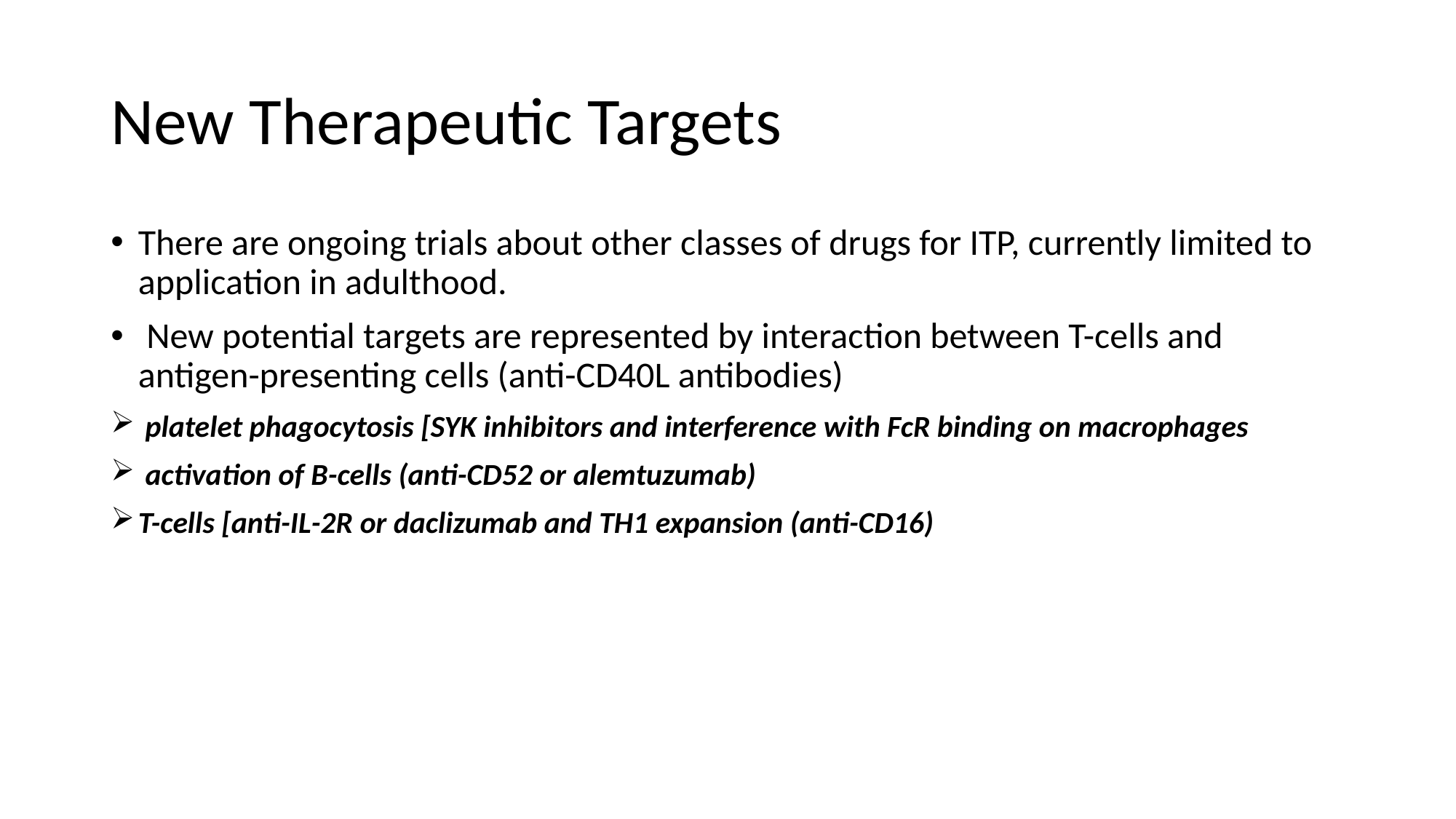

# New Therapeutic Targets
There are ongoing trials about other classes of drugs for ITP, currently limited to application in adulthood.
 New potential targets are represented by interaction between T-cells and antigen-presenting cells (anti-CD40L antibodies)
 platelet phagocytosis [SYK inhibitors and interference with FcR binding on macrophages
 activation of B-cells (anti-CD52 or alemtuzumab)
T-cells [anti-IL-2R or daclizumab and TH1 expansion (anti-CD16)